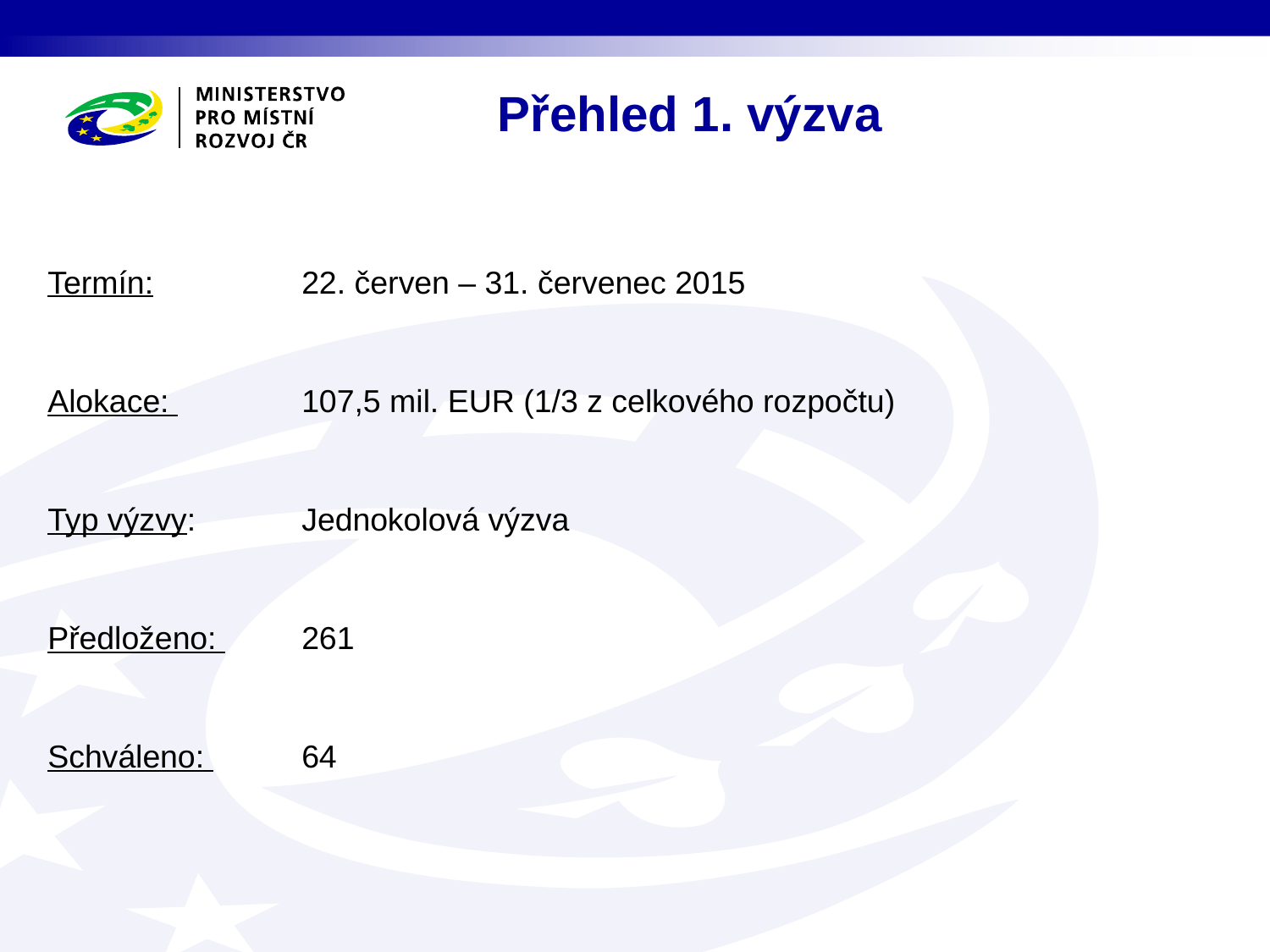

# Přehled 1. výzva
Termín: 		22. červen – 31. červenec 2015

Alokace: 	107,5 mil. EUR (1/3 z celkového rozpočtu)

Typ výzvy: 	Jednokolová výzva

Předloženo: 	261

Schváleno: 	64